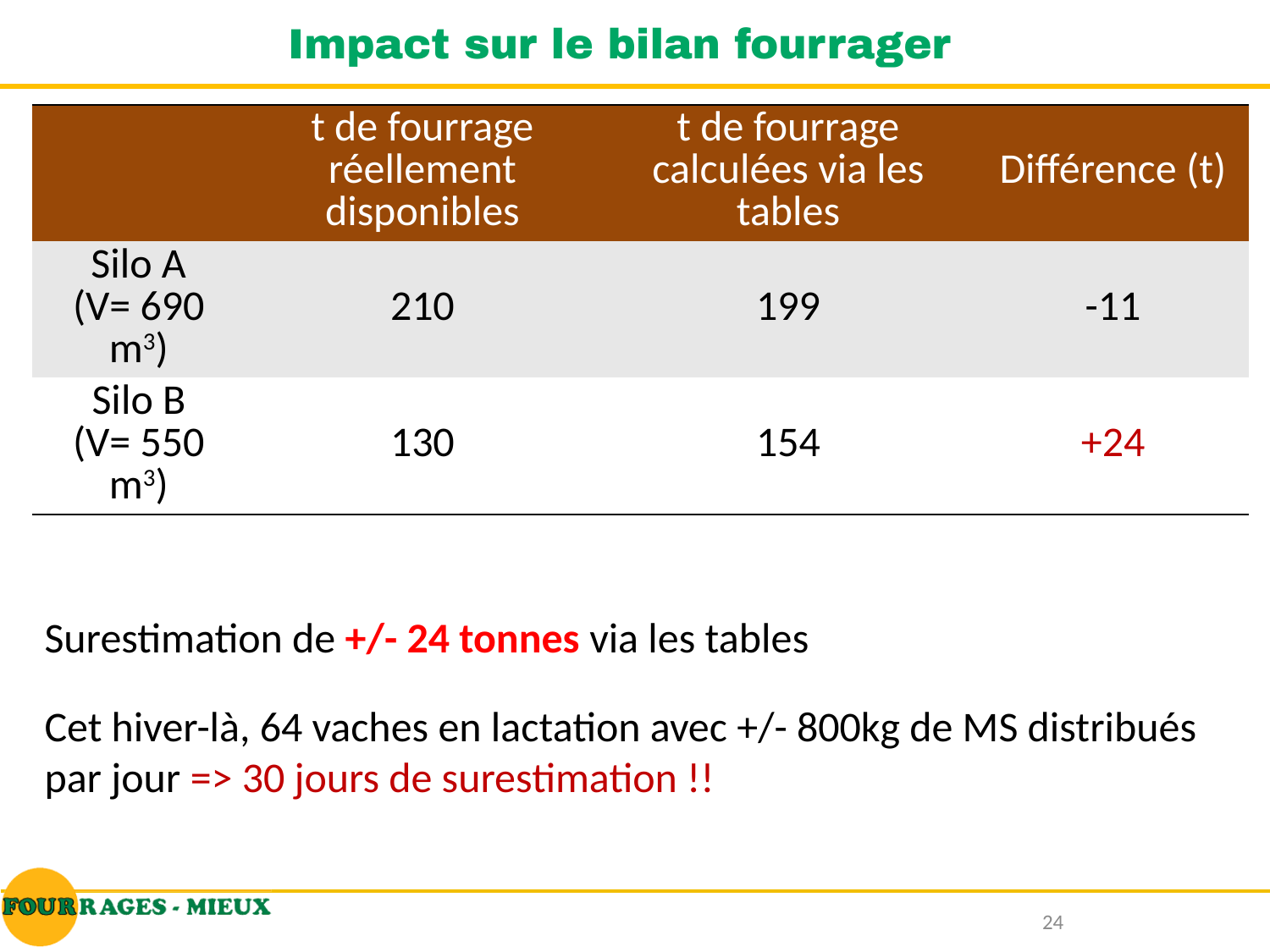

# Impact sur le bilan fourrager
|  | t de fourrage réellement disponibles | t de fourrage calculées via les tables | Différence (t) |
| --- | --- | --- | --- |
| Silo A (V= 690 m3) | 210 | 199 | -11 |
| Silo B (V= 550 m3) | 130 | 154 | +24 |

Surestimation de +/- 24 tonnes via les tables

Cet hiver-là, 64 vaches en lactation avec +/- 800kg de MS distribués par jour => 30 jours de surestimation !!
24